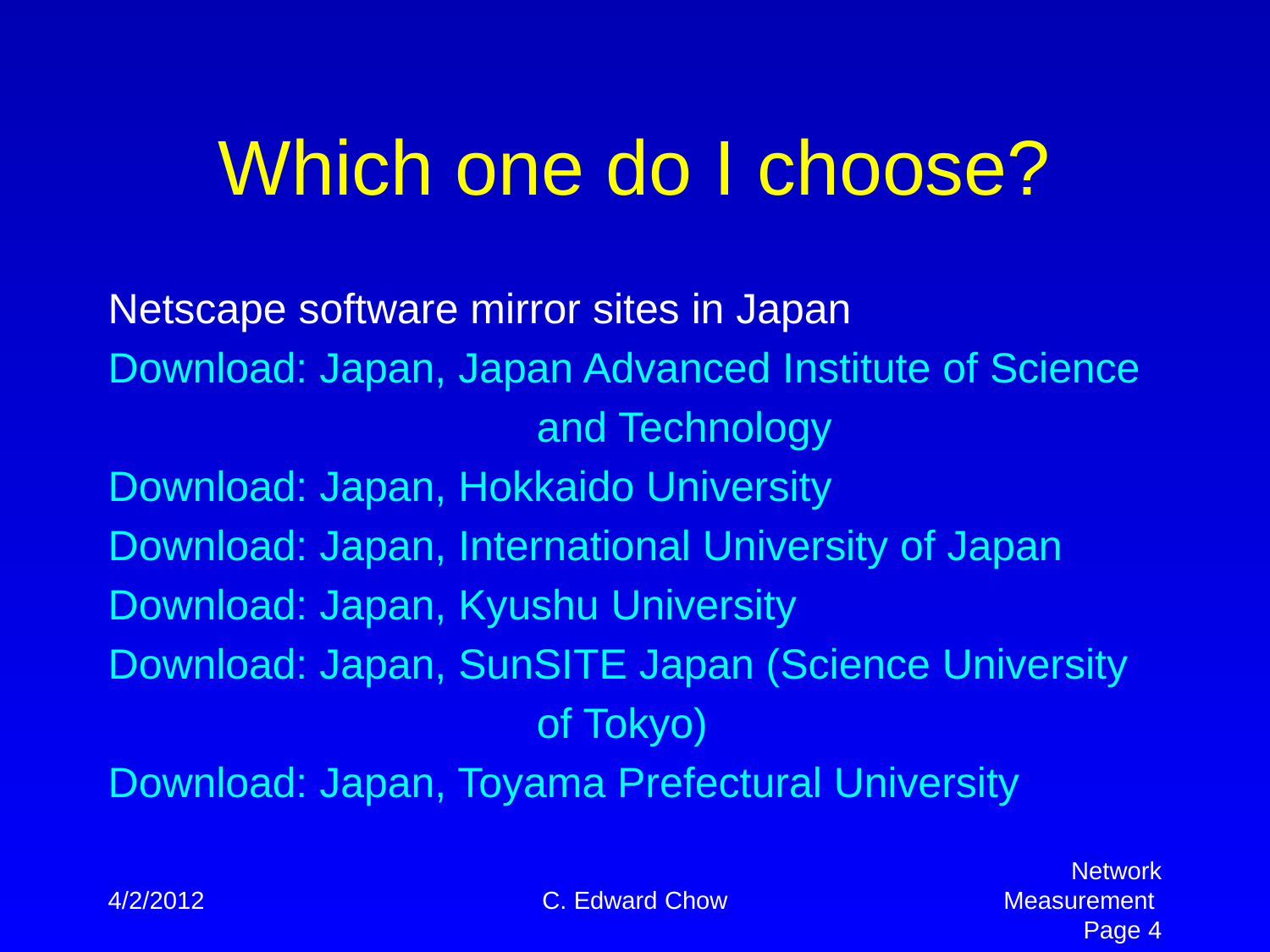

# Which one do I choose?
Netscape software mirror sites in Japan
Download: Japan, Japan Advanced Institute of Science
				and Technology
Download: Japan, Hokkaido University
Download: Japan, International University of Japan
Download: Japan, Kyushu University
Download: Japan, SunSITE Japan (Science University
				of Tokyo)
Download: Japan, Toyama Prefectural University
4/2/2012
C. Edward Chow
Network Measurement  Page 4